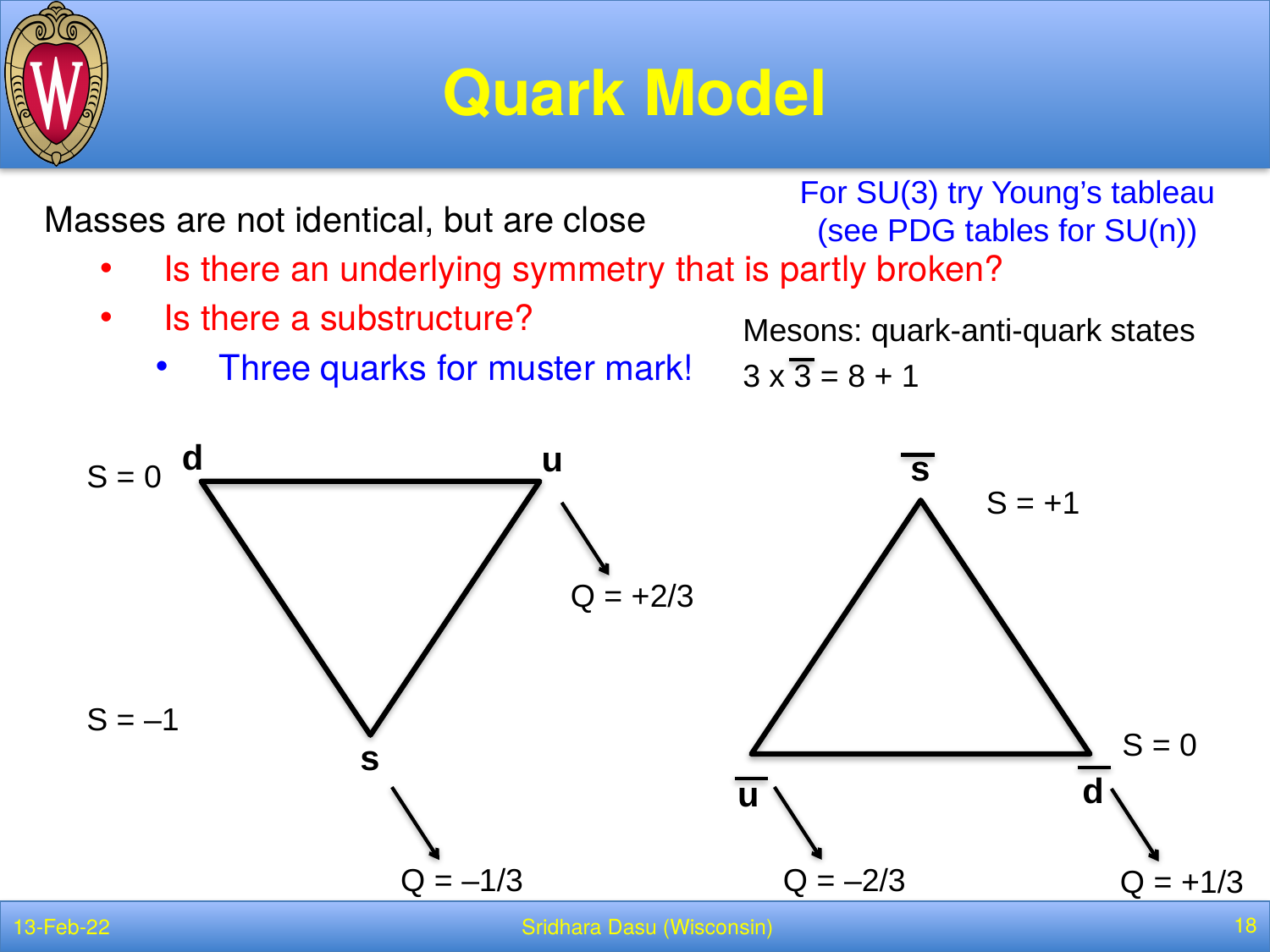

# Quark Model
For SU(3) try Young’s tableau (see PDG tables for SU(n))
Masses are not identical, but are close
Is there an underlying symmetry that is partly broken?
Is there a substructure?
Three quarks for muster mark!
Mesons: quark-anti-quark states

3 x 3 = 8 + 1
d
u
S = 0

Q = +2/3
S = –1
s
Q = –1/3
s

d
u
Q = –2/3
Q = +1/3
S = +1
S = 0
13-Feb-22
Sridhara Dasu (Wisconsin)
18